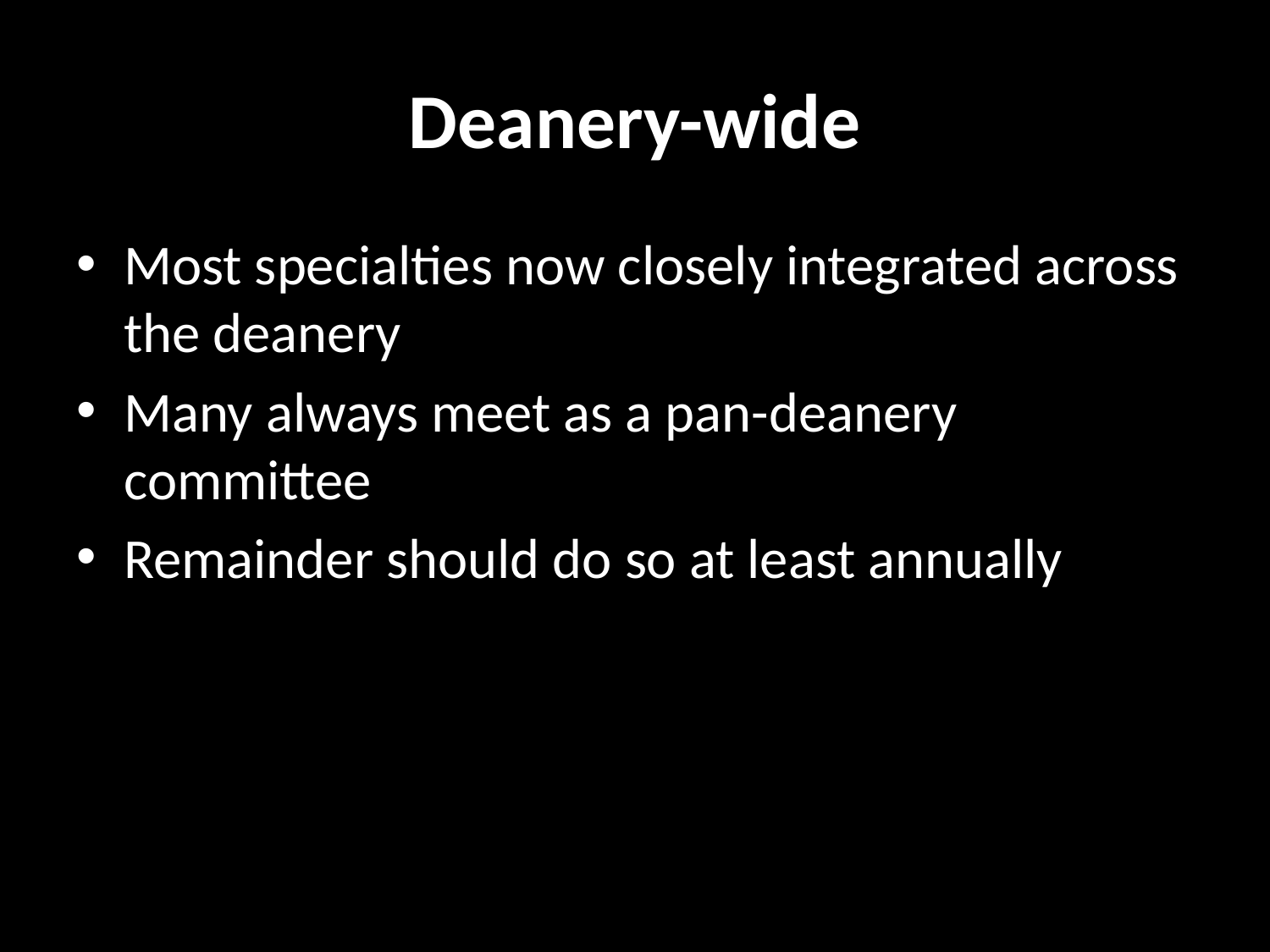

# Deanery-wide
Most specialties now closely integrated across the deanery
Many always meet as a pan-deanery committee
Remainder should do so at least annually